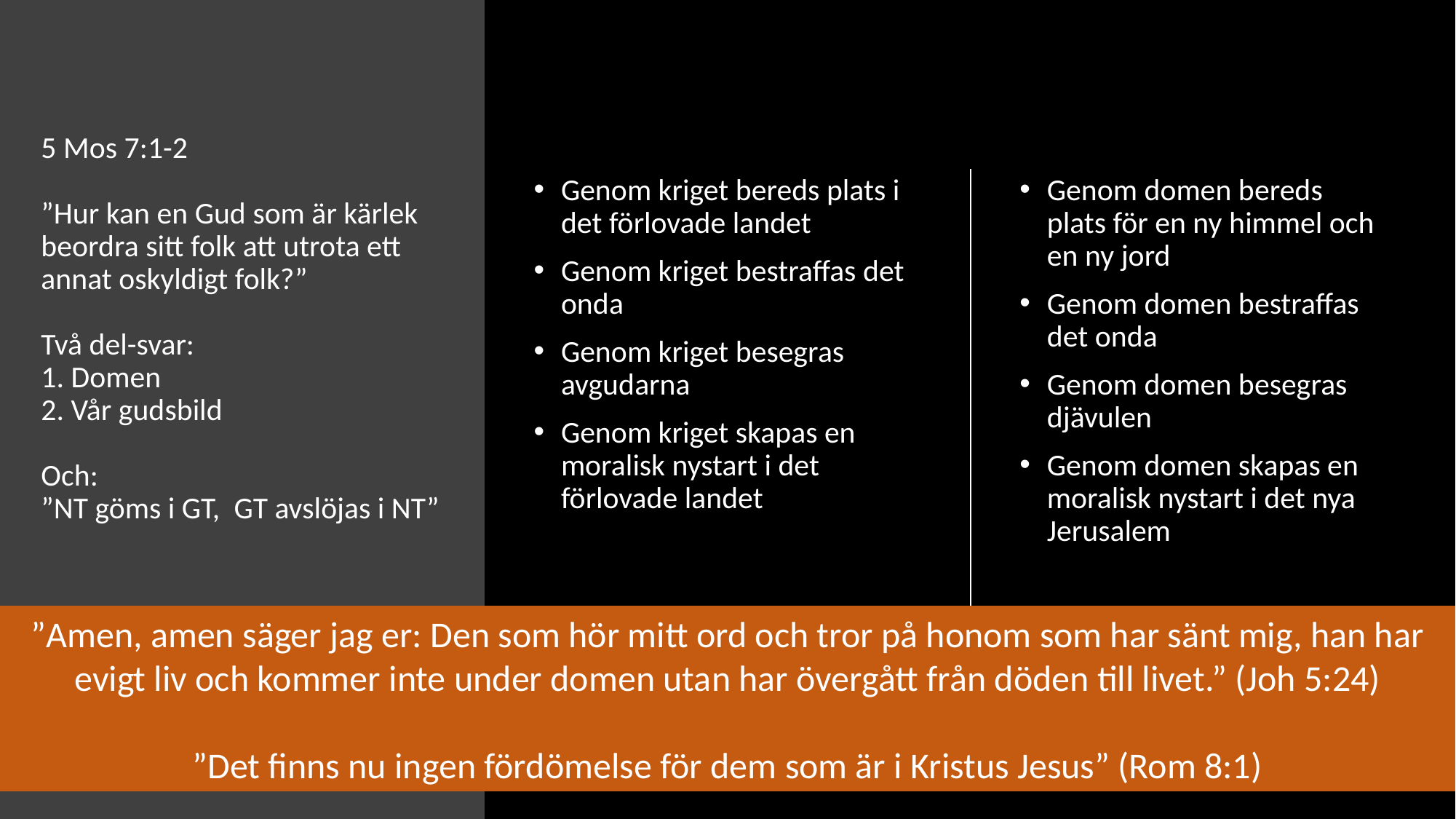

# 5 Mos 7:1-2 ”Hur kan en Gud som är kärlek beordra sitt folk att utrota ett annat oskyldigt folk?” Två del-svar: 1. Domen 2. Vår gudsbild Och: ”NT göms i GT,  GT avslöjas i NT”
Genom kriget bereds plats i det förlovade landet
Genom kriget bestraffas det onda
Genom kriget besegras avgudarna
Genom kriget skapas en moralisk nystart i det förlovade landet
Genom domen bereds plats för en ny himmel och en ny jord
Genom domen bestraffas det onda
Genom domen besegras djävulen
Genom domen skapas en moralisk nystart i det nya Jerusalem

”Amen, amen säger jag er: Den som hör mitt ord och tror på honom som har sänt mig, han har evigt liv och kommer inte under domen utan har övergått från döden till livet.” (Joh 5:24)

”Det finns nu ingen fördömelse för dem som är i Kristus Jesus” (Rom 8:1)